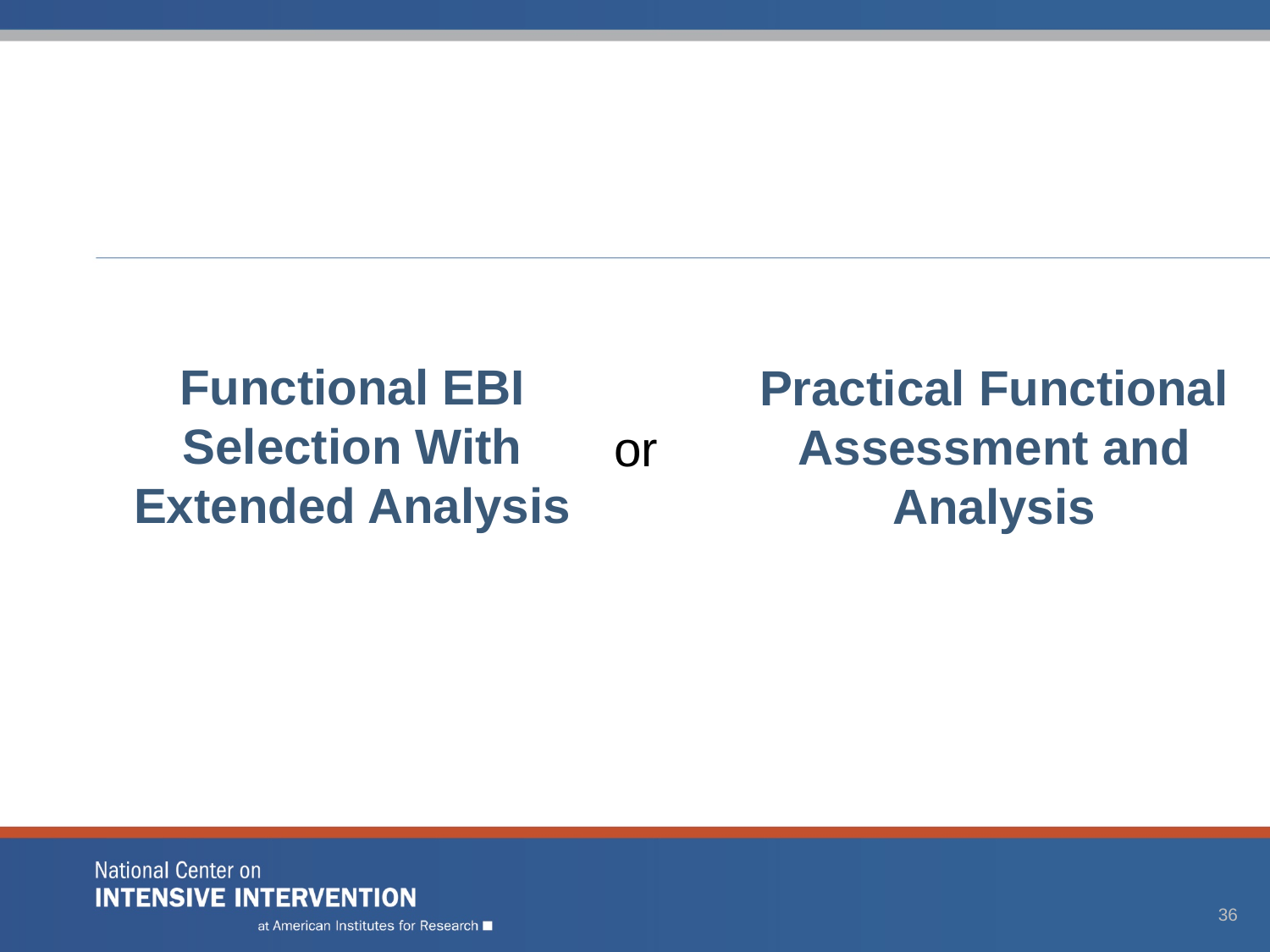

#

Functional EBI Selection With Extended Analysis

Practical Functional Assessment and Analysis
or
36